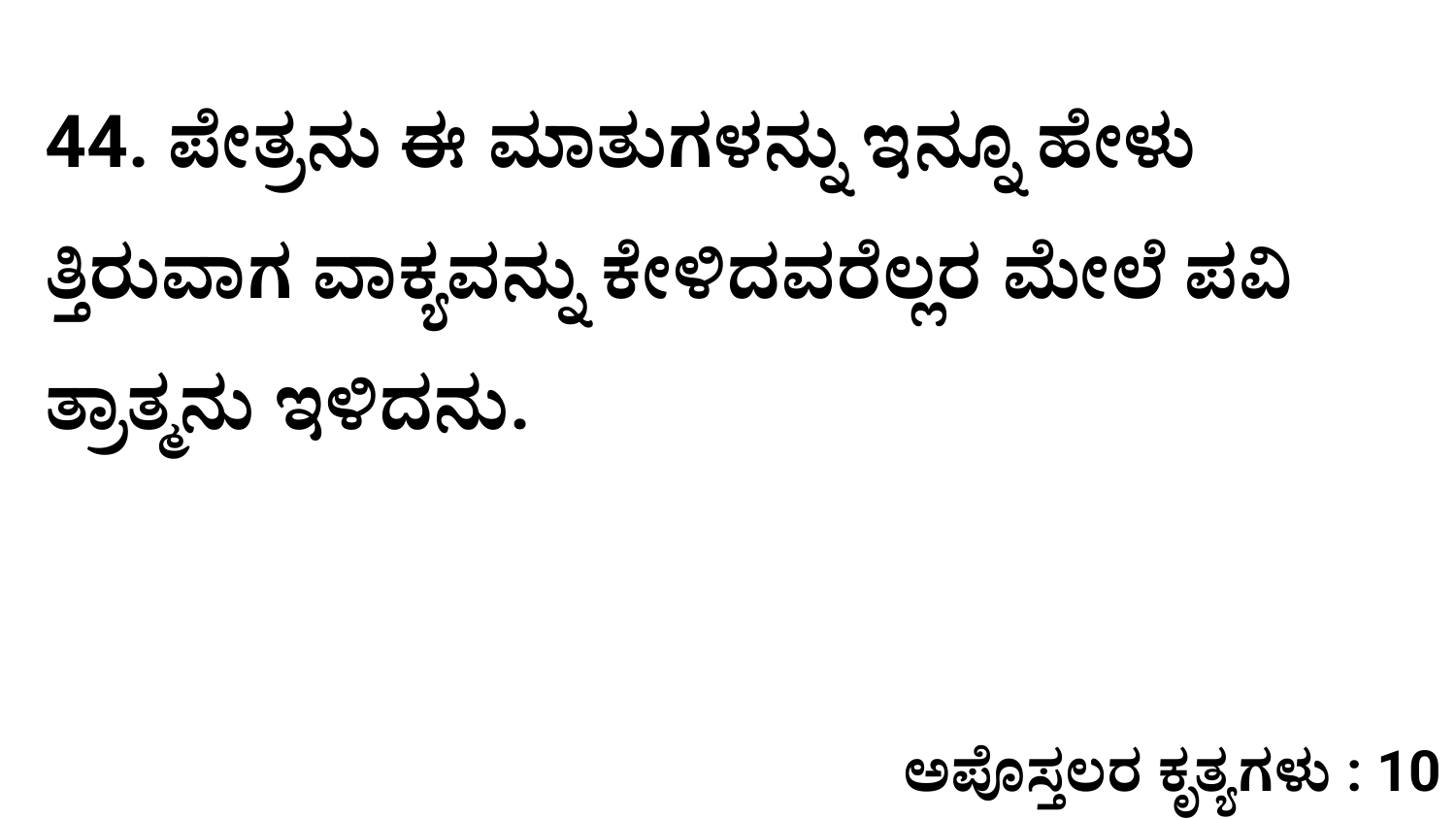

44. ಪೇತ್ರನು ಈ ಮಾತುಗಳನ್ನು ಇನ್ನೂ ಹೇಳು ತ್ತಿರುವಾಗ ವಾಕ್ಯವನ್ನು ಕೇಳಿದವರೆಲ್ಲರ ಮೇಲೆ ಪವಿ ತ್ರಾತ್ಮನು ಇಳಿದನು.
ಅಪೊಸ್ತಲರ ಕೃತ್ಯಗಳು : 10